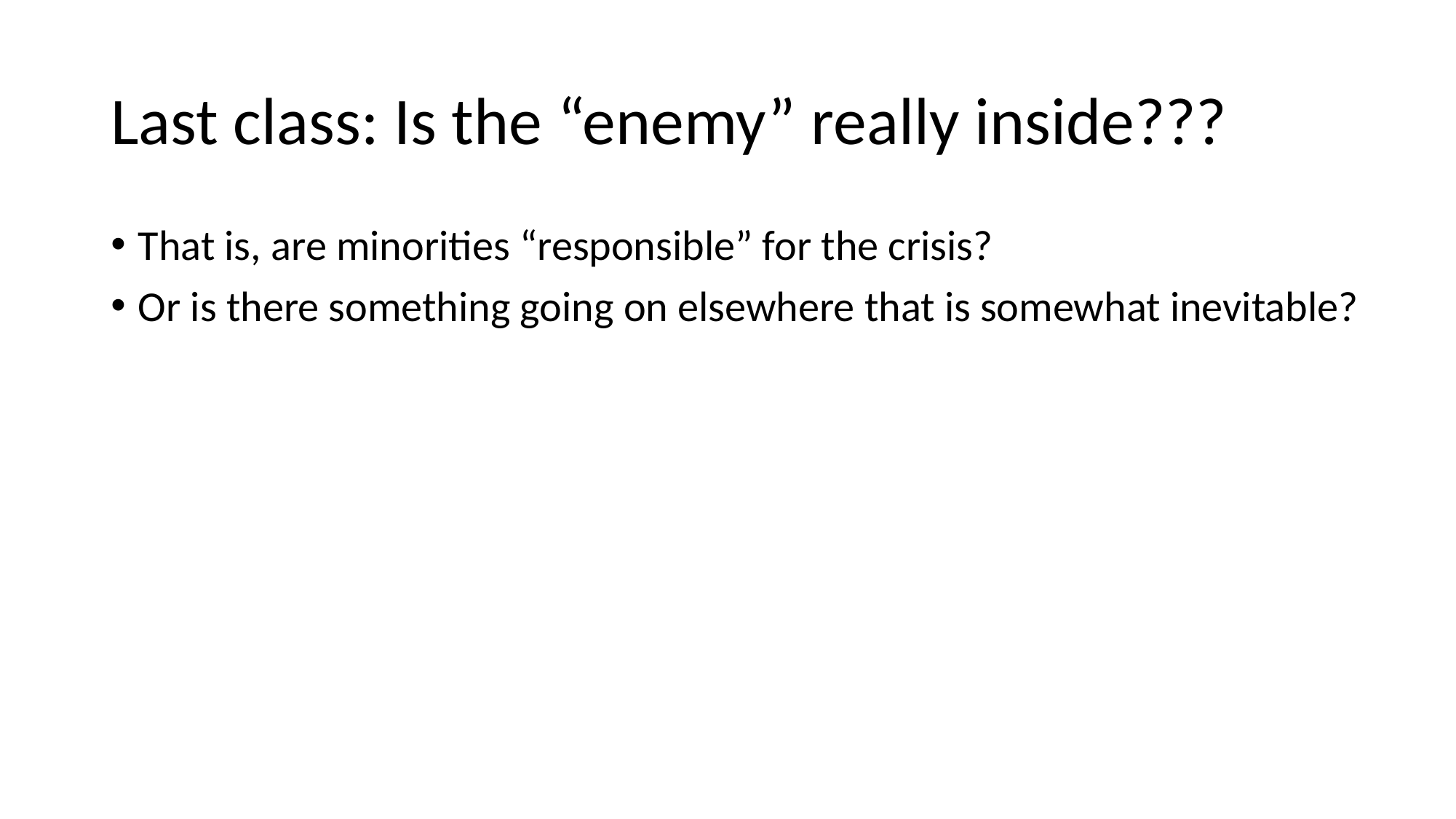

# Last class: Is the “enemy” really inside???
That is, are minorities “responsible” for the crisis?
Or is there something going on elsewhere that is somewhat inevitable?